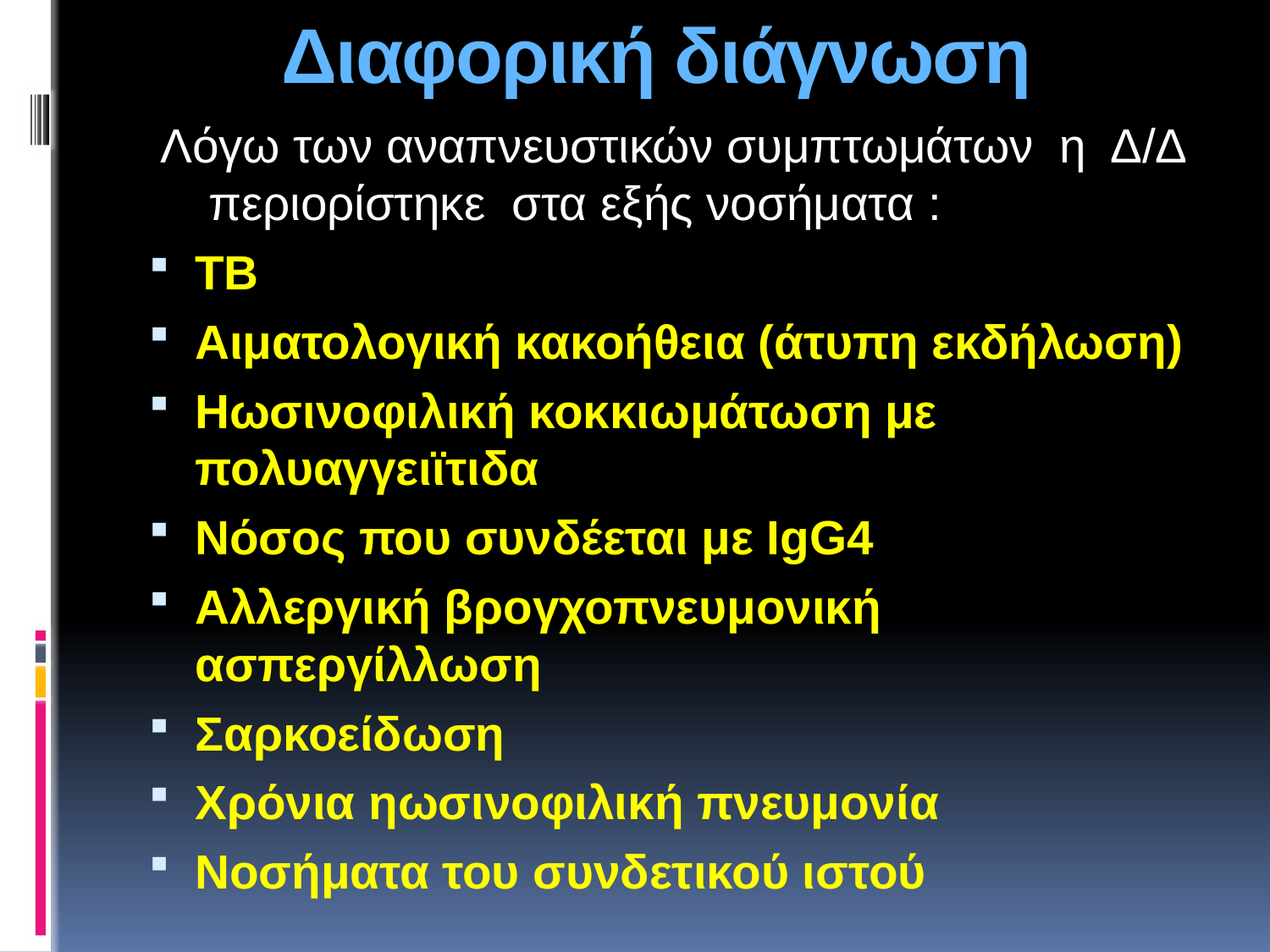

# Διαφορική διάγνωση
 Λόγω των αναπνευστικών συμπτωμάτων  η  Δ/Δ  περιορίστηκε  στα εξής νοσήματα :
TB
Αιματολογική κακοήθεια (άτυπη εκδήλωση)
Ηωσινοφιλική κοκκιωμάτωση με πολυαγγειϊτιδα
Νόσος που συνδέεται με IgG4
Αλλεργική βρογχοπνευμονική ασπεργίλλωση
Σαρκοείδωση
Χρόνια ηωσινοφιλική πνευμονία
Νοσήματα του συνδετικού ιστού